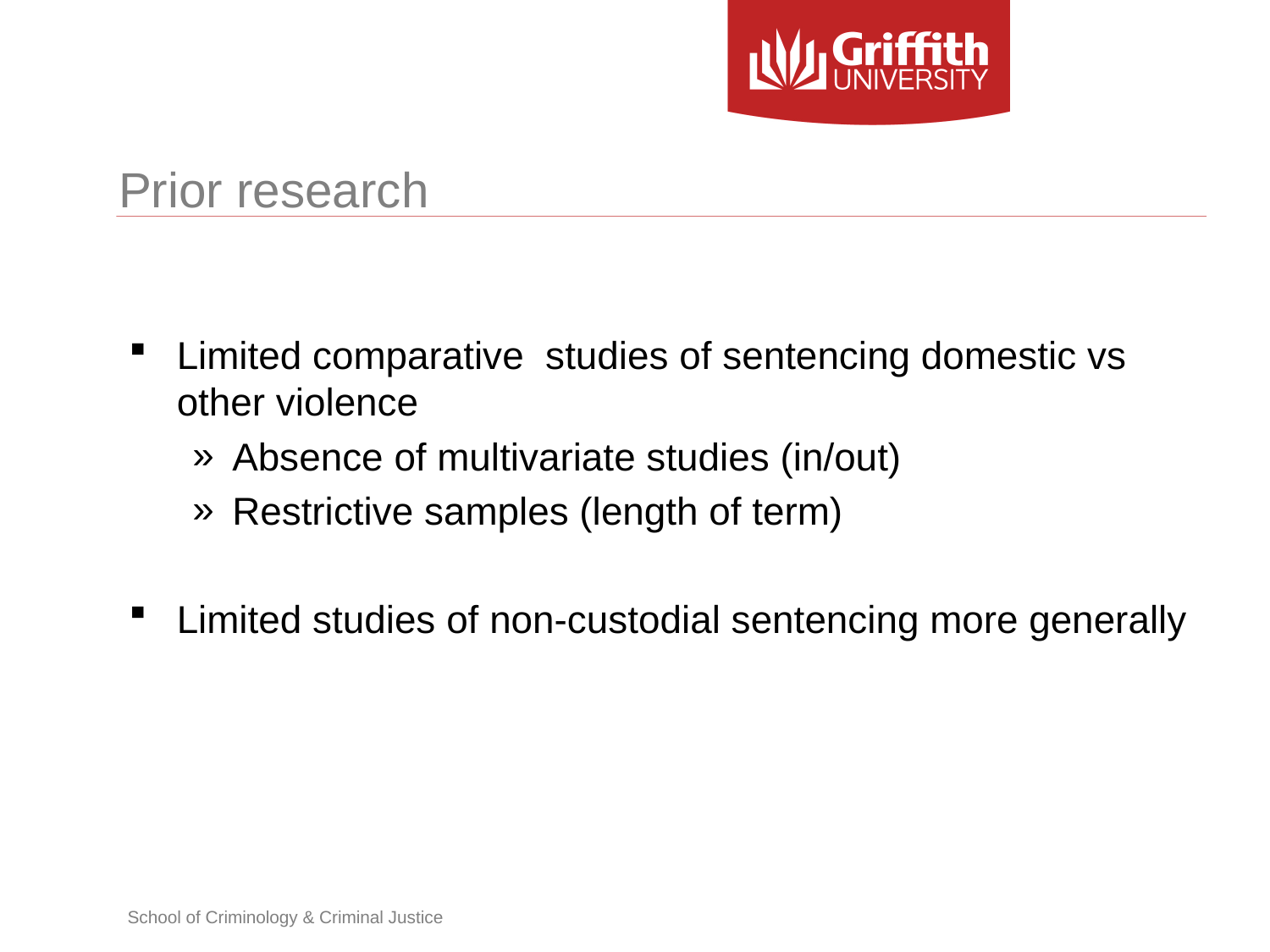

# Prior research

Limited comparative  studies of sentencing domestic vs other violence
Absence of multivariate studies (in/out)
Restrictive samples (length of term)

Limited studies of non-custodial sentencing more generally
School of Criminology & Criminal Justice